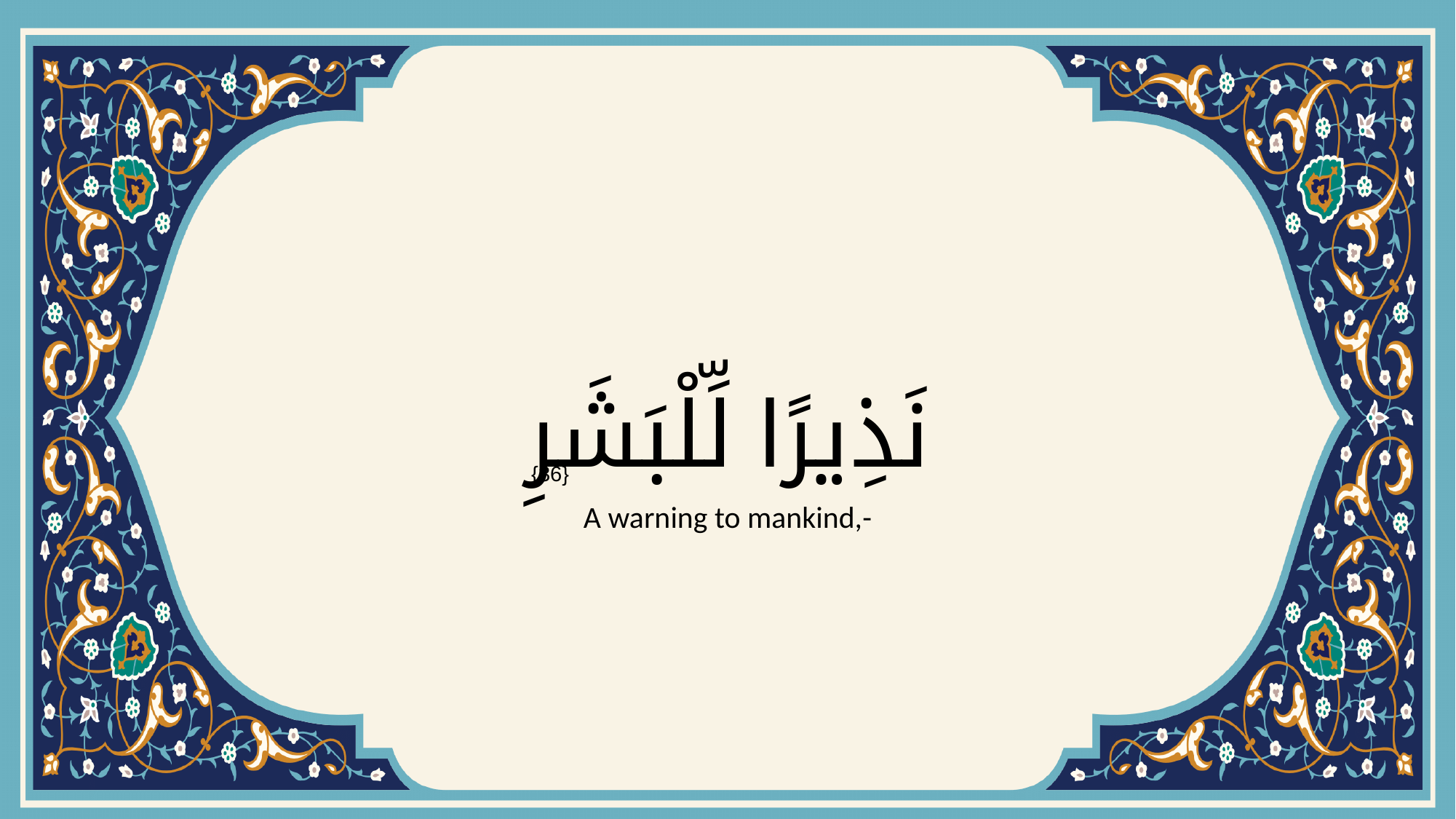

# نَذِيرًا لِّلْبَشَرِ
{36}
A warning to mankind,-